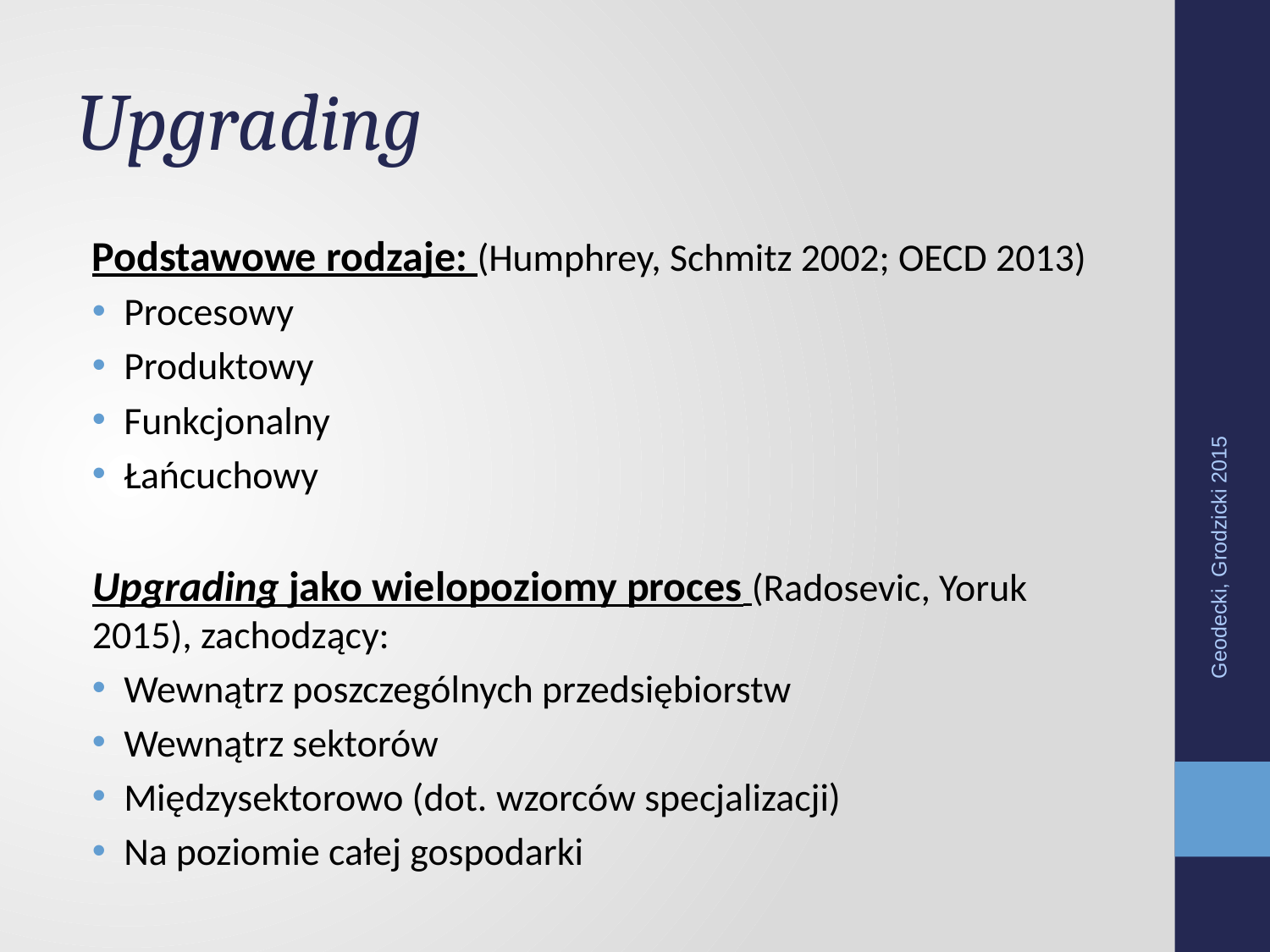

# Upgrading
Podstawowe rodzaje: (Humphrey, Schmitz 2002; OECD 2013)
Procesowy
Produktowy
Funkcjonalny
Łańcuchowy

Upgrading jako wielopoziomy proces (Radosevic, Yoruk 2015), zachodzący:
Wewnątrz poszczególnych przedsiębiorstw
Wewnątrz sektorów
Międzysektorowo (dot. wzorców specjalizacji)
Na poziomie całej gospodarki
Geodecki, Grodzicki 2015